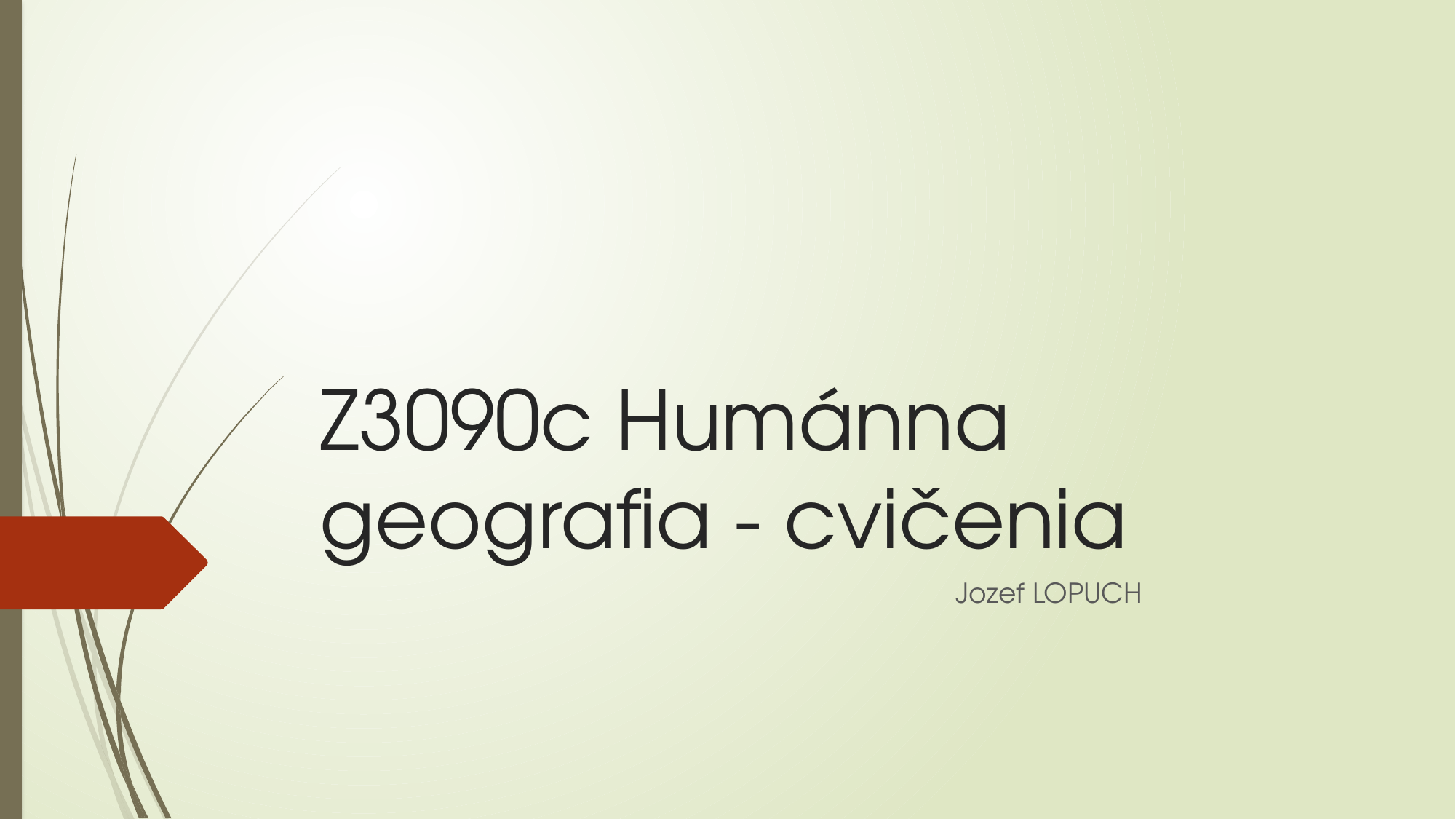

# Z3090c Humánna geografia - cvičenia
Jozef LOPUCH